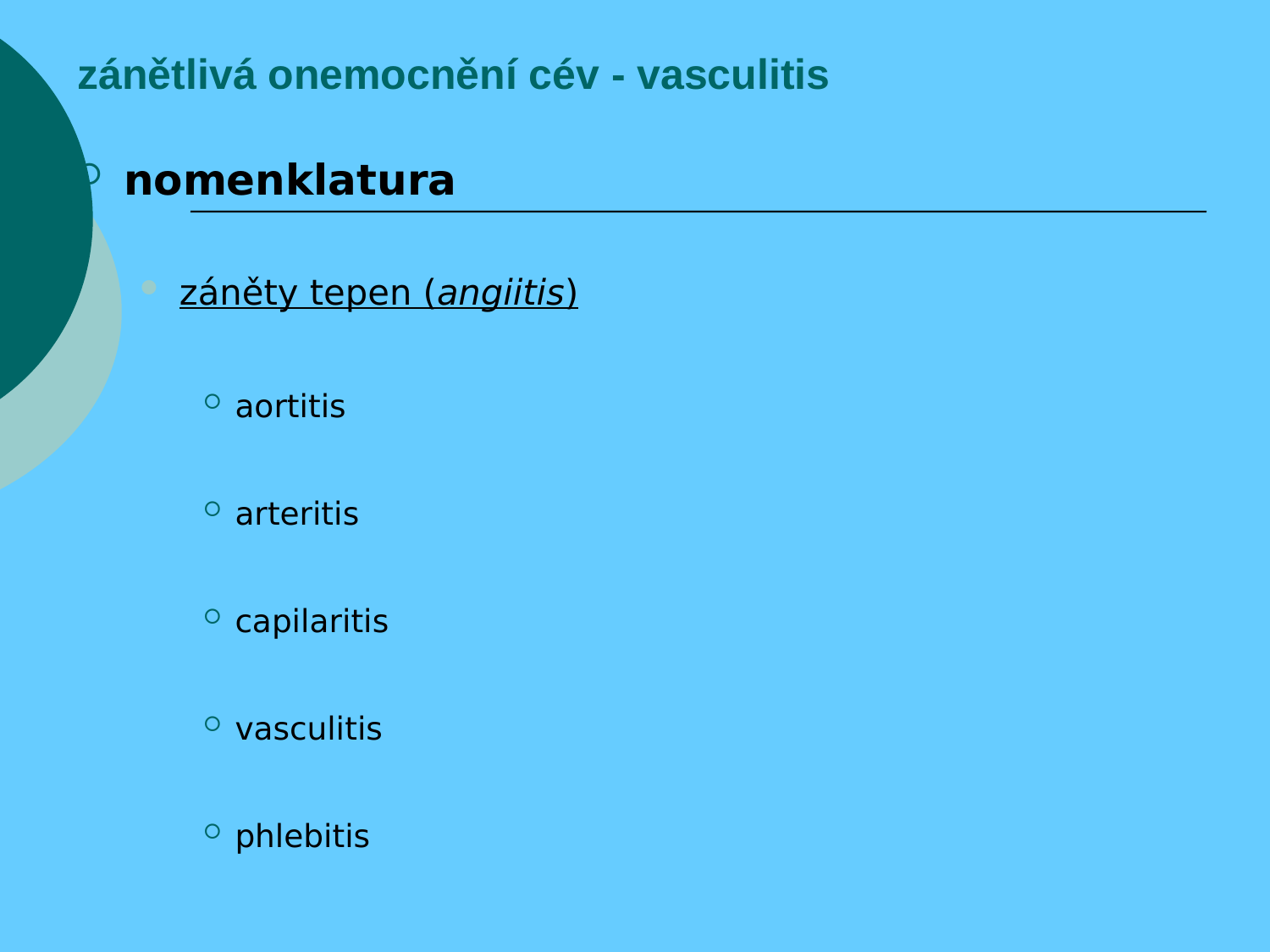

# zánětlivá onemocnění cév - vasculitis
nomenklatura

záněty tepen (angiitis)

aortitis

arteritis

capilaritis

vasculitis

phlebitis